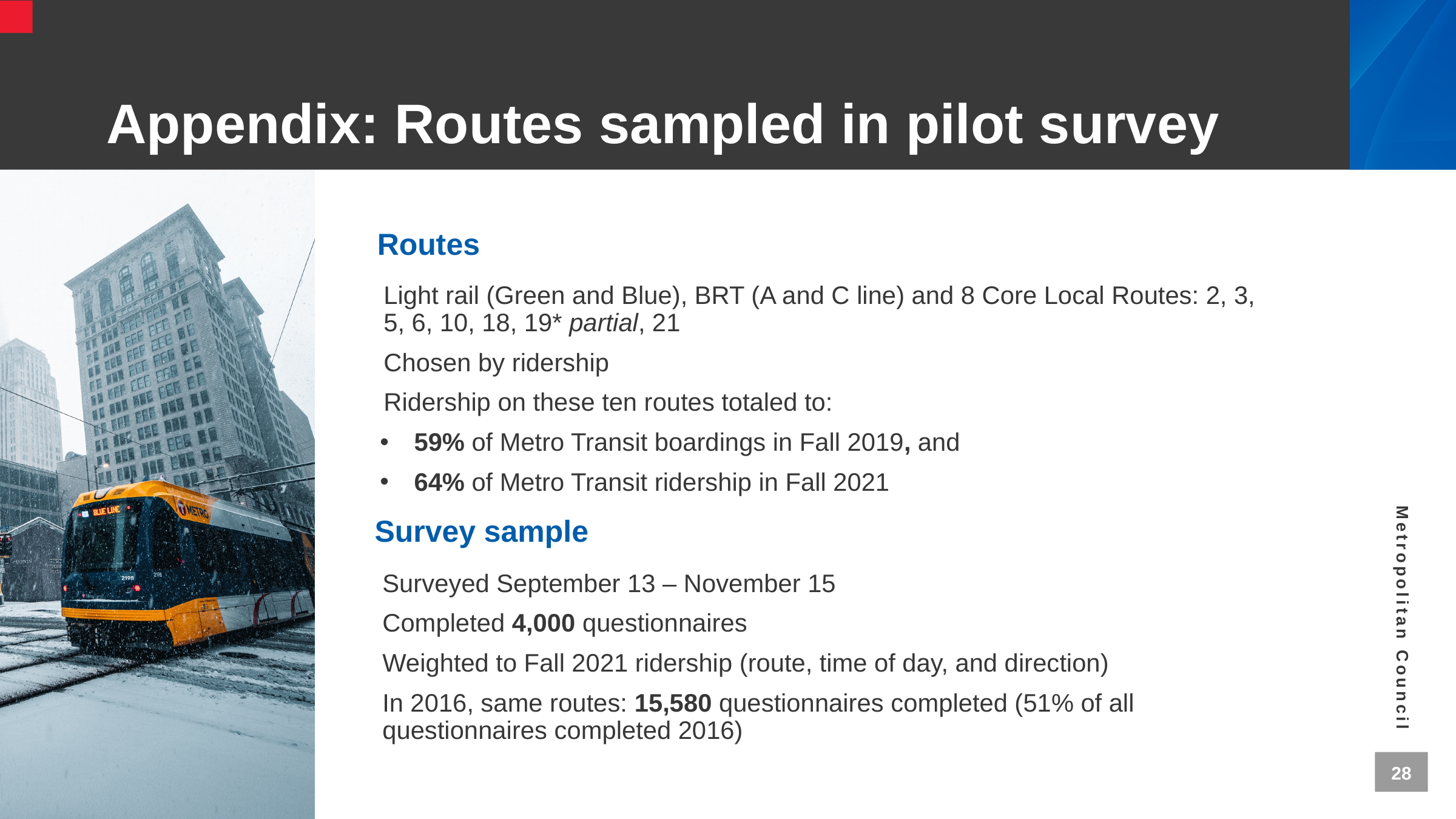

# Appendix: Routes sampled in pilot survey
Routes
Light rail (Green and Blue), BRT (A and C line) and 8 Core Local Routes: 2, 3, 5, 6, 10, 18, 19* partial, 21
Chosen by ridership
Ridership on these ten routes totaled to:
59% of Metro Transit boardings in Fall 2019, and
64% of Metro Transit ridership in Fall 2021

Survey sample
Surveyed September 13 – November 15
Completed 4,000 questionnaires
Weighted to Fall 2021 ridership (route, time of day, and direction)
In 2016, same routes: 15,580 questionnaires completed (51% of all questionnaires completed 2016)